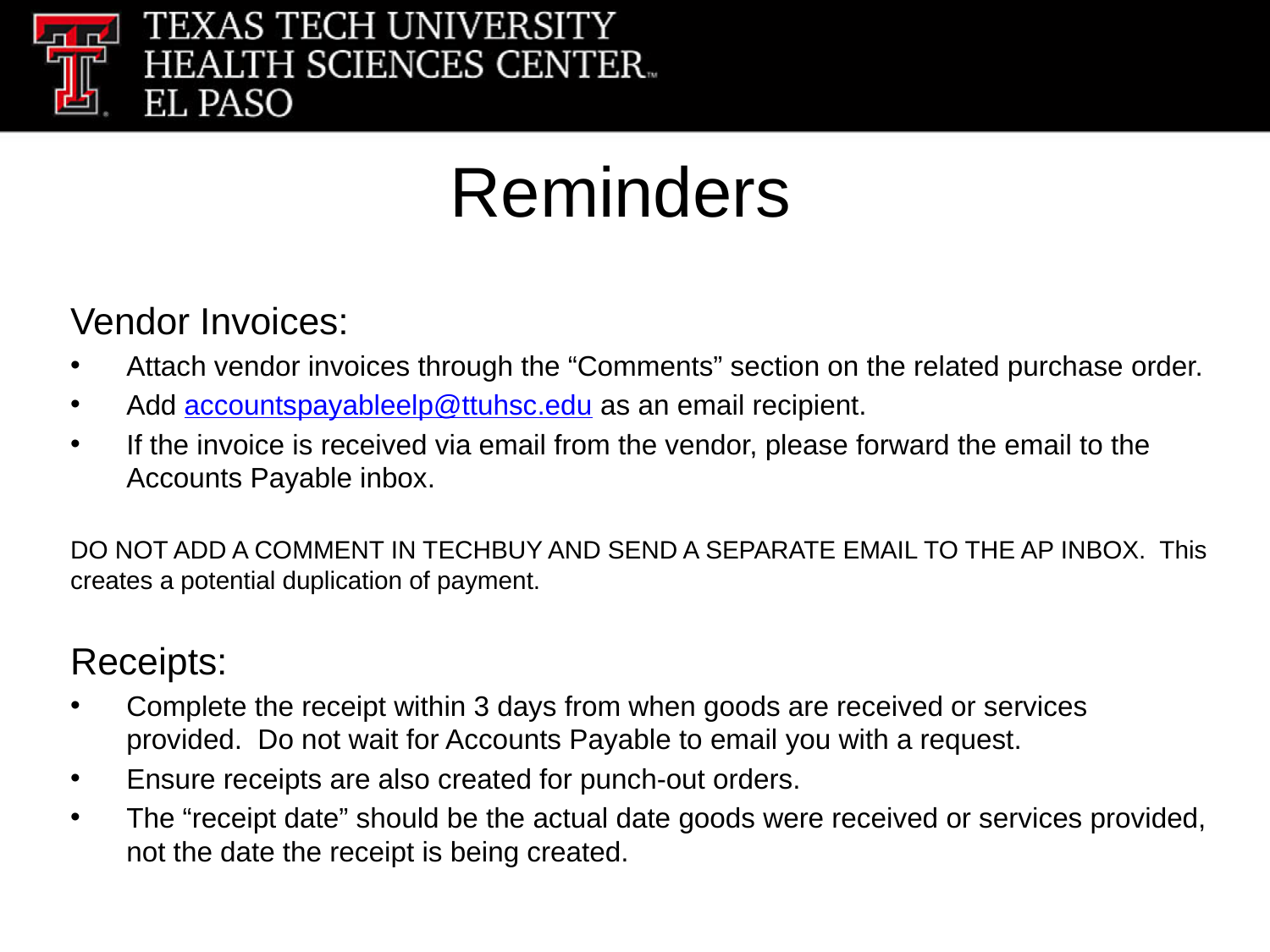

# Reminders
Vendor Invoices:
Attach vendor invoices through the “Comments” section on the related purchase order.
Add accountspayableelp@ttuhsc.edu as an email recipient.
If the invoice is received via email from the vendor, please forward the email to the Accounts Payable inbox.

DO NOT ADD A COMMENT IN TECHBUY AND SEND A SEPARATE EMAIL TO THE AP INBOX.  This creates a potential duplication of payment.

Receipts:
Complete the receipt within 3 days from when goods are received or services provided.  Do not wait for Accounts Payable to email you with a request.
Ensure receipts are also created for punch-out orders.
The “receipt date” should be the actual date goods were received or services provided, not the date the receipt is being created.